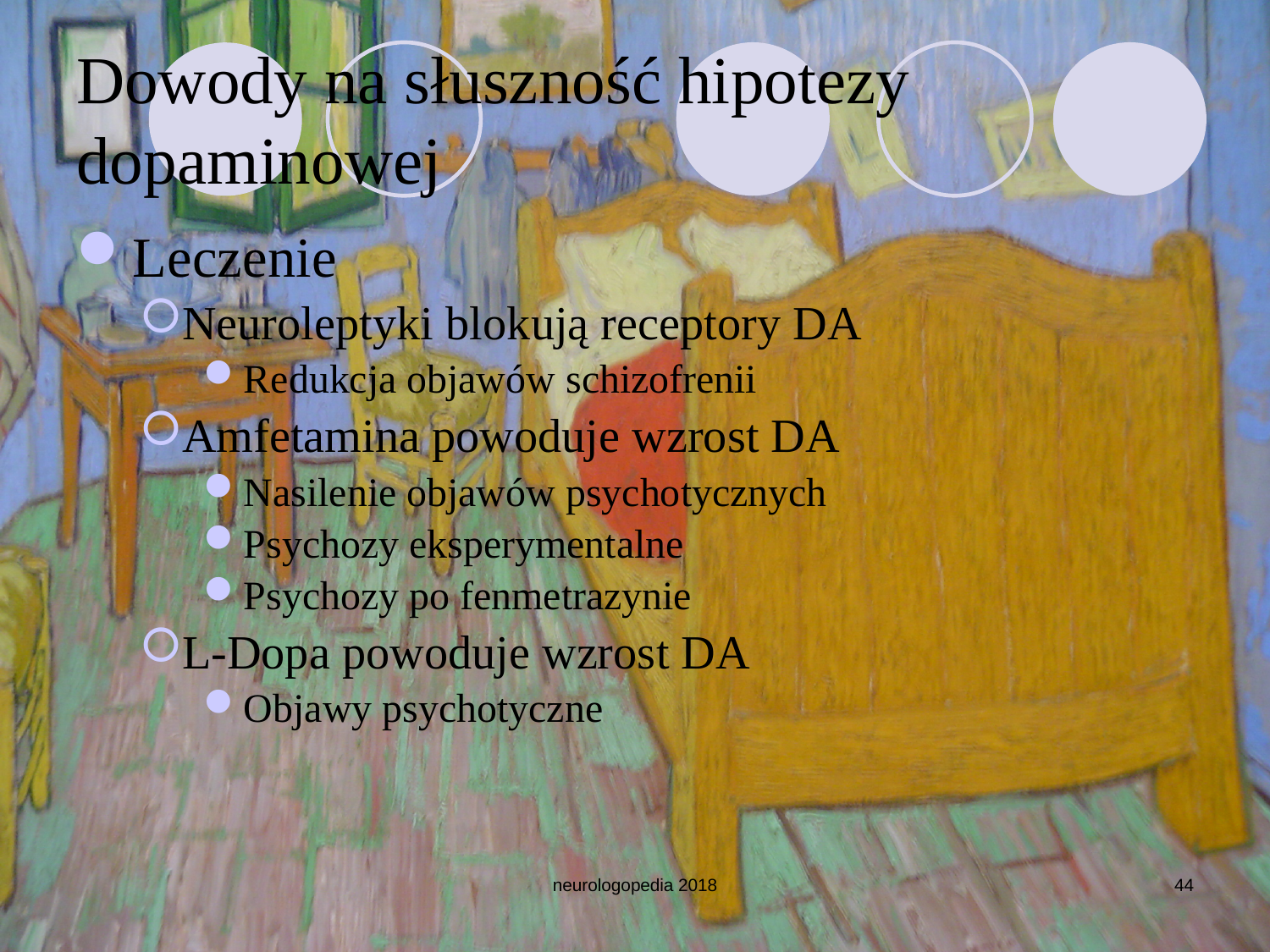

# Dowody na słuszność hipotezy dopaminowej
Leczenie
Neuroleptyki blokują receptory DA
Redukcja objawów schizofrenii
Amfetamina powoduje wzrost DA
Nasilenie objawów psychotycznych
Psychozy eksperymentalne
Psychozy po fenmetrazynie
L-Dopa powoduje wzrost DA
Objawy psychotyczne
neurologopedia 2018
44